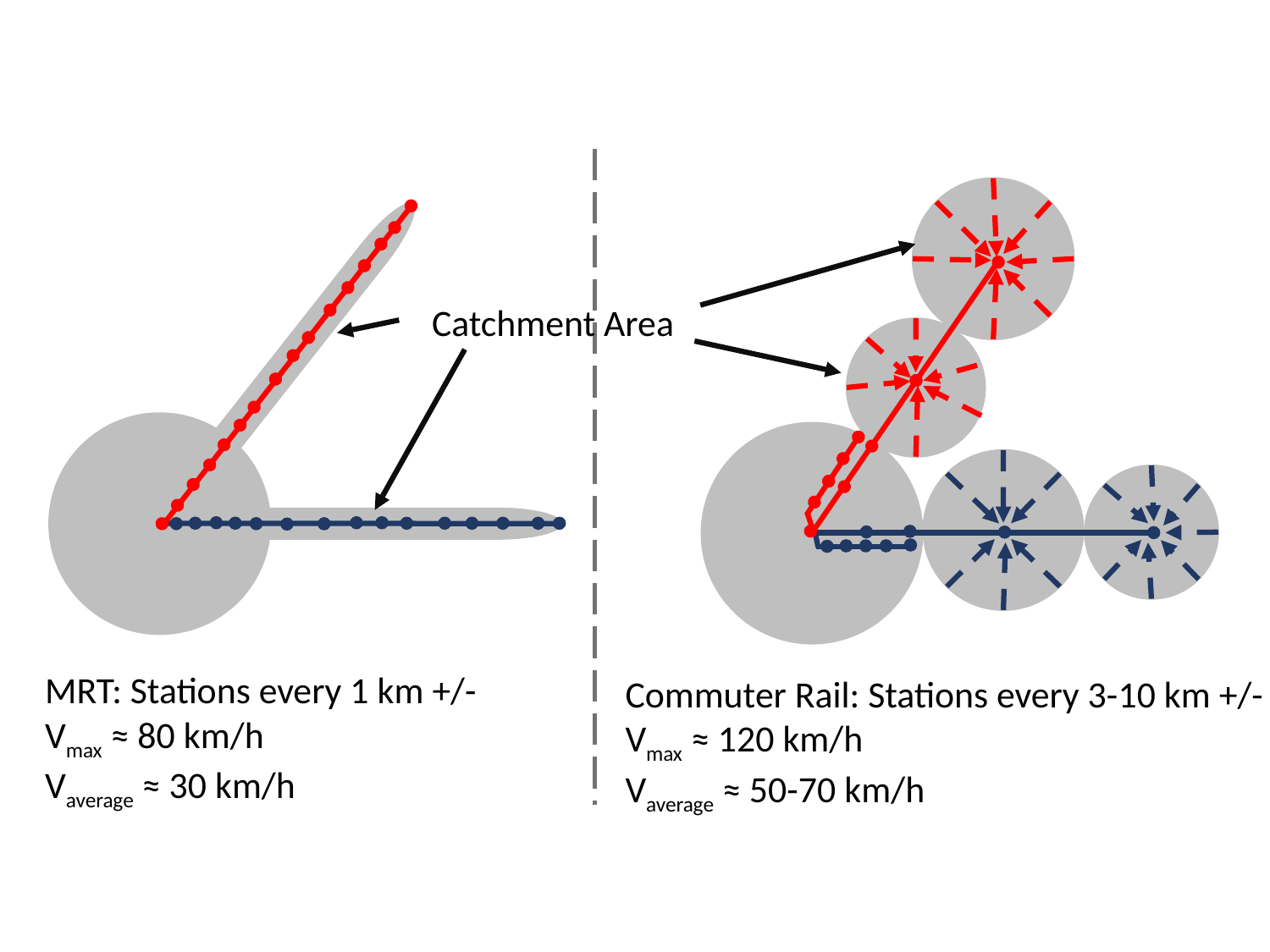

Catchment Area

MRT: Stations every 1 km +/-
Vmax ≈ 80 km/h
Vaverage ≈ 30 km/h
Commuter Rail: Stations every 3-10 km +/-
Vmax ≈ 120 km/h
Vaverage ≈ 50-70 km/h